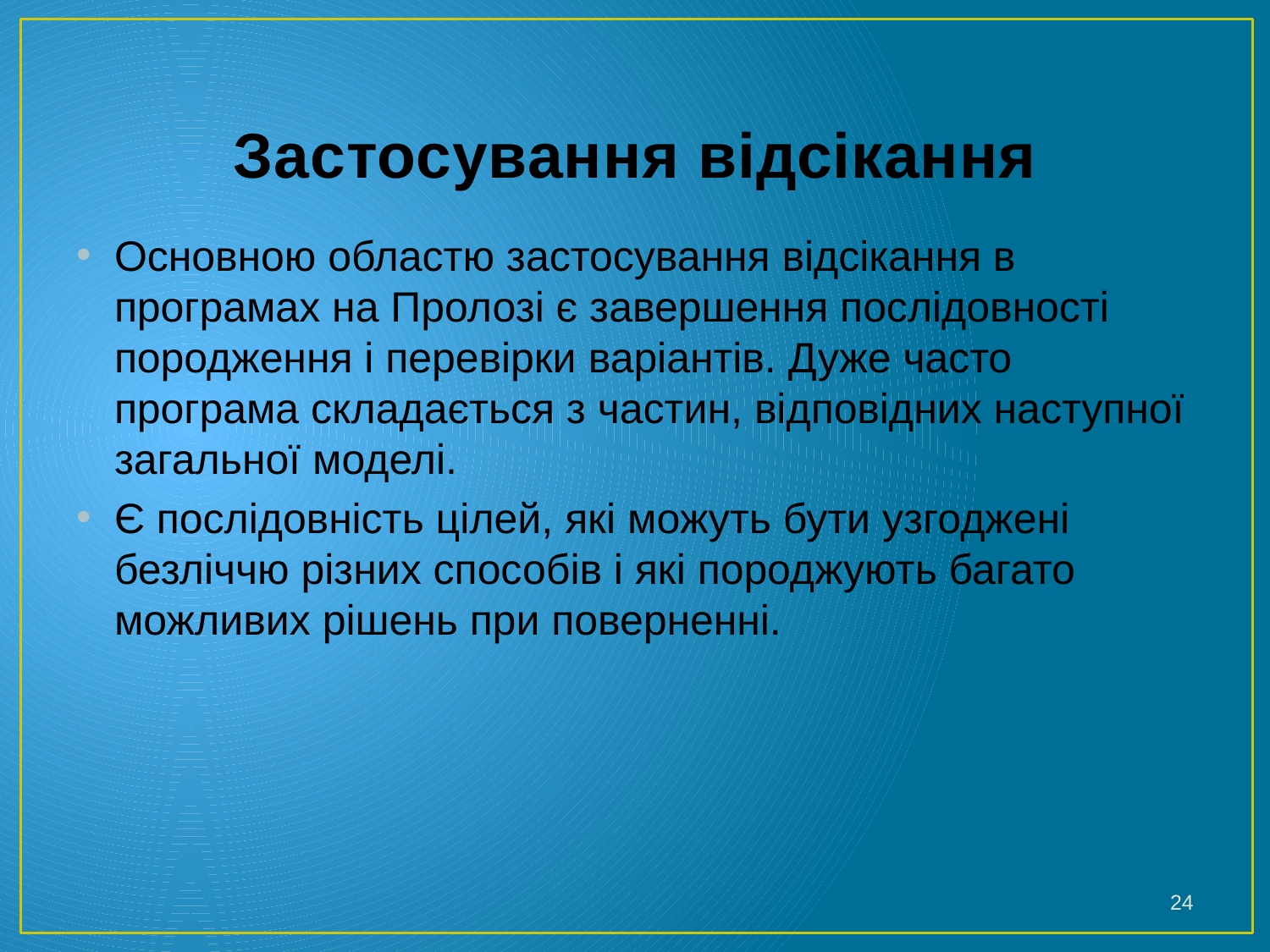

# Застосування відсікання
Основною областю застосування відсікання в програмах на Пролозі є завершення послідовності породження і перевірки варіантів. Дуже часто програма складається з частин, відповідних наступної загальної моделі.
Є послідовність цілей, які можуть бути узгоджені безліччю різних способів і які породжують багато можливих рішень при поверненні.
24